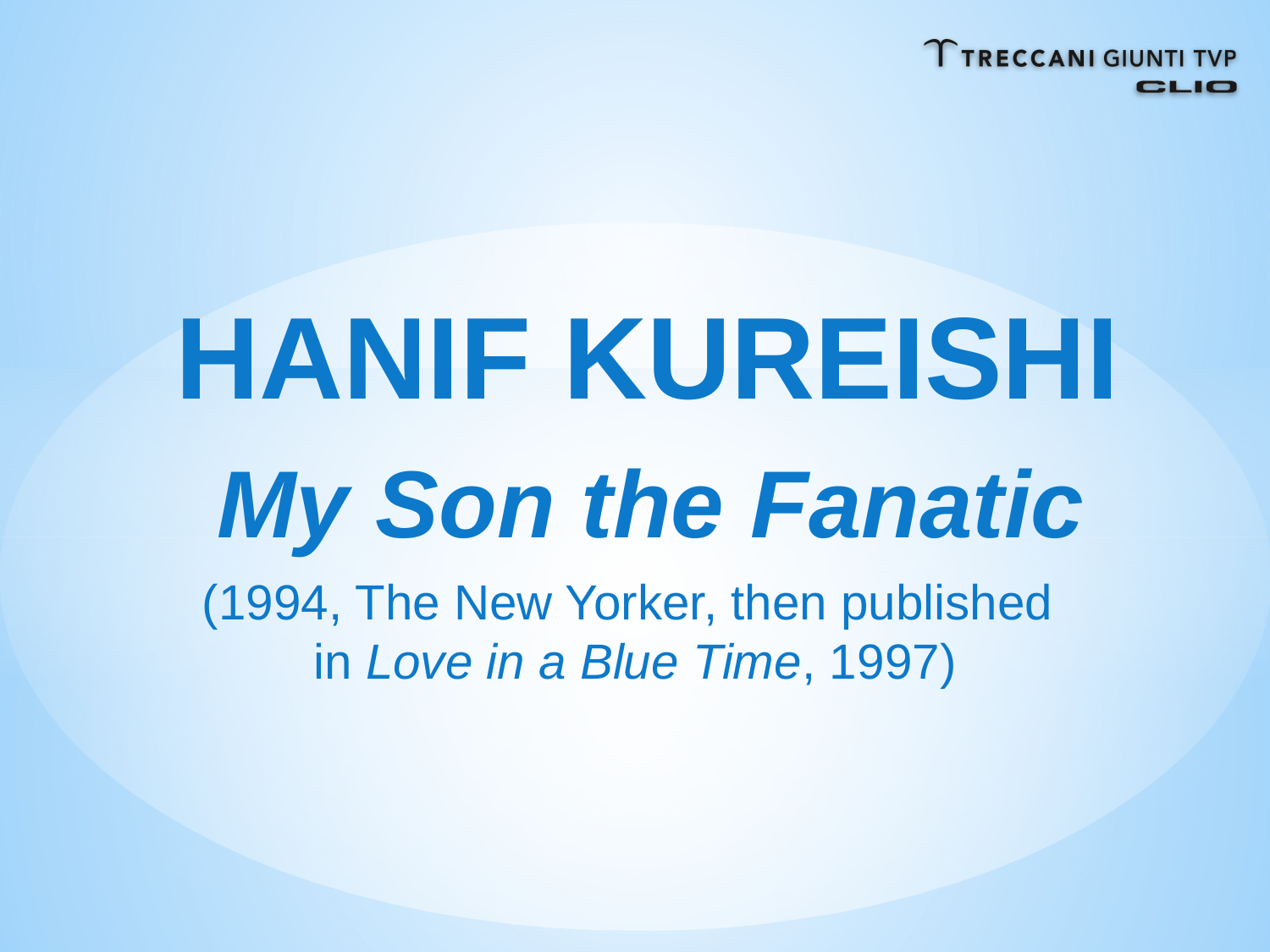

HANIF KUREISHI
 My Son the Fanatic
(1994, The New Yorker, then published
in Love in a Blue Time, 1997)